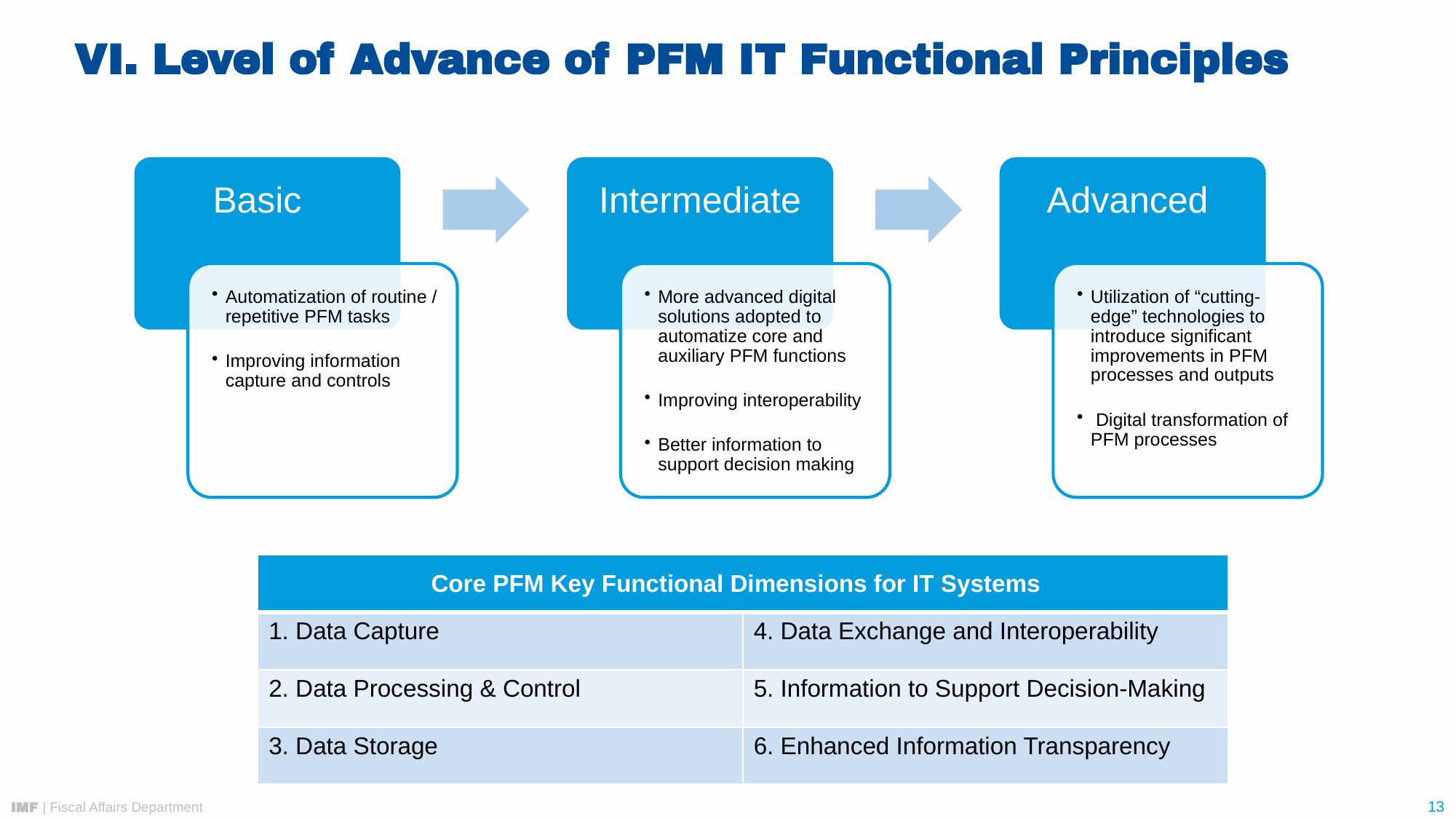

VI. Level of Advance of PFM IT Functional Principles
Basic
Automatization of routine / repetitive PFM tasks

Improving information capture and controls

Intermediate
More advanced digital solutions adopted to  automatize core and auxiliary PFM functions

Improving interoperability

Better information to support decision making

Advanced
Utilization of “cutting-edge” technologies to introduce significant improvements in PFM processes and outputs

 Digital transformation of PFM processes
| Core PFM Key Functional Dimensions for IT Systems |  |
| --- | --- |
| 1. Data Capture | 4. Data Exchange and Interoperability |
| 2. Data Processing & Control | 5. Information to Support Decision-Making |
| 3. Data Storage | 6. Enhanced Information Transparency |